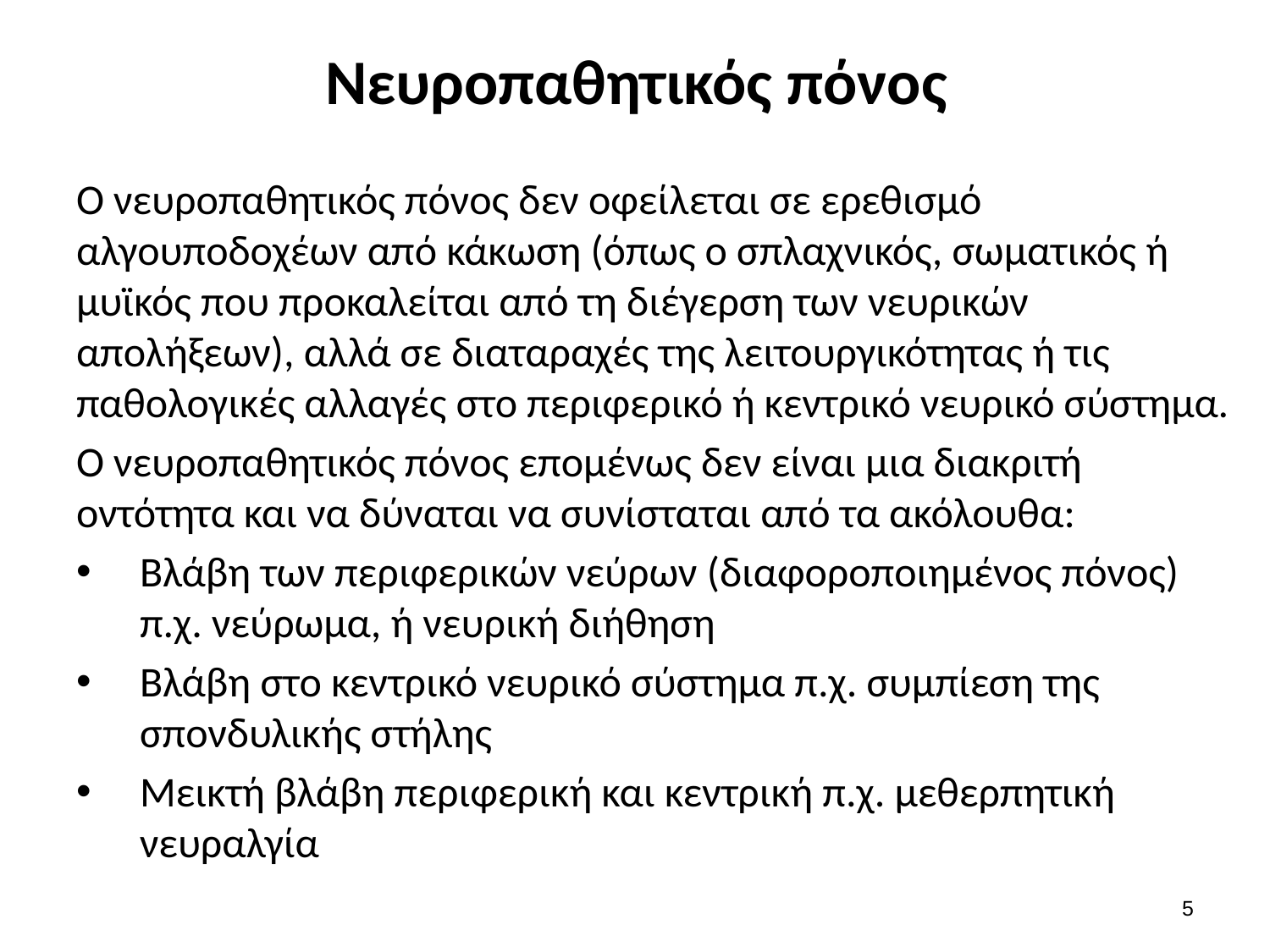

# Νευροπαθητικός πόνος
Ο νευροπαθητικός πόνος δεν οφείλεται σε ερεθισμό αλγουποδοχέων από κάκωση (όπως ο σπλαχνικός, σωματικός ή μυϊκός που προκαλείται από τη διέγερση των νευρικών απολήξεων), αλλά σε διαταραχές της λειτουργικότητας ή τις παθολογικές αλλαγές στο περιφερικό ή κεντρικό νευρικό σύστημα.
Ο νευροπαθητικός πόνος επομένως δεν είναι μια διακριτή οντότητα και να δύναται να συνίσταται από τα ακόλουθα:
Βλάβη των περιφερικών νεύρων (διαφοροποιημένος πόνος) π.χ. νεύρωμα, ή νευρική διήθηση
Βλάβη στο κεντρικό νευρικό σύστημα π.χ. συμπίεση της σπονδυλικής στήλης
Μεικτή βλάβη περιφερική και κεντρική π.χ. μεθερπητική νευραλγία

5